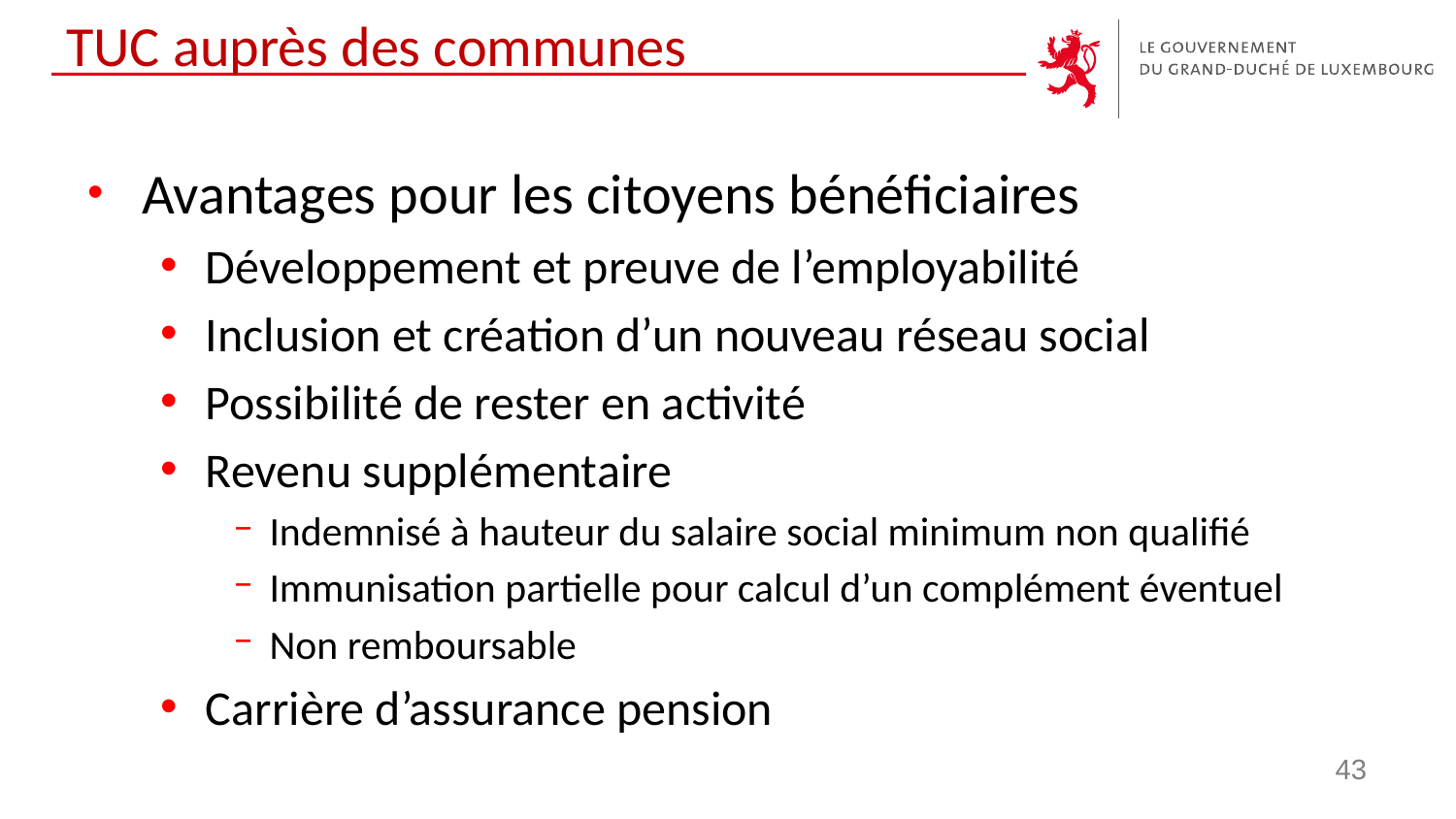

# TUC auprès des communes
Avantages pour les citoyens bénéficiaires
Développement et preuve de l’employabilité
Inclusion et création d’un nouveau réseau social
Possibilité de rester en activité
Revenu supplémentaire
Indemnisé à hauteur du salaire social minimum non qualifié
Immunisation partielle pour calcul d’un complément éventuel
Non remboursable
Carrière d’assurance pension
43